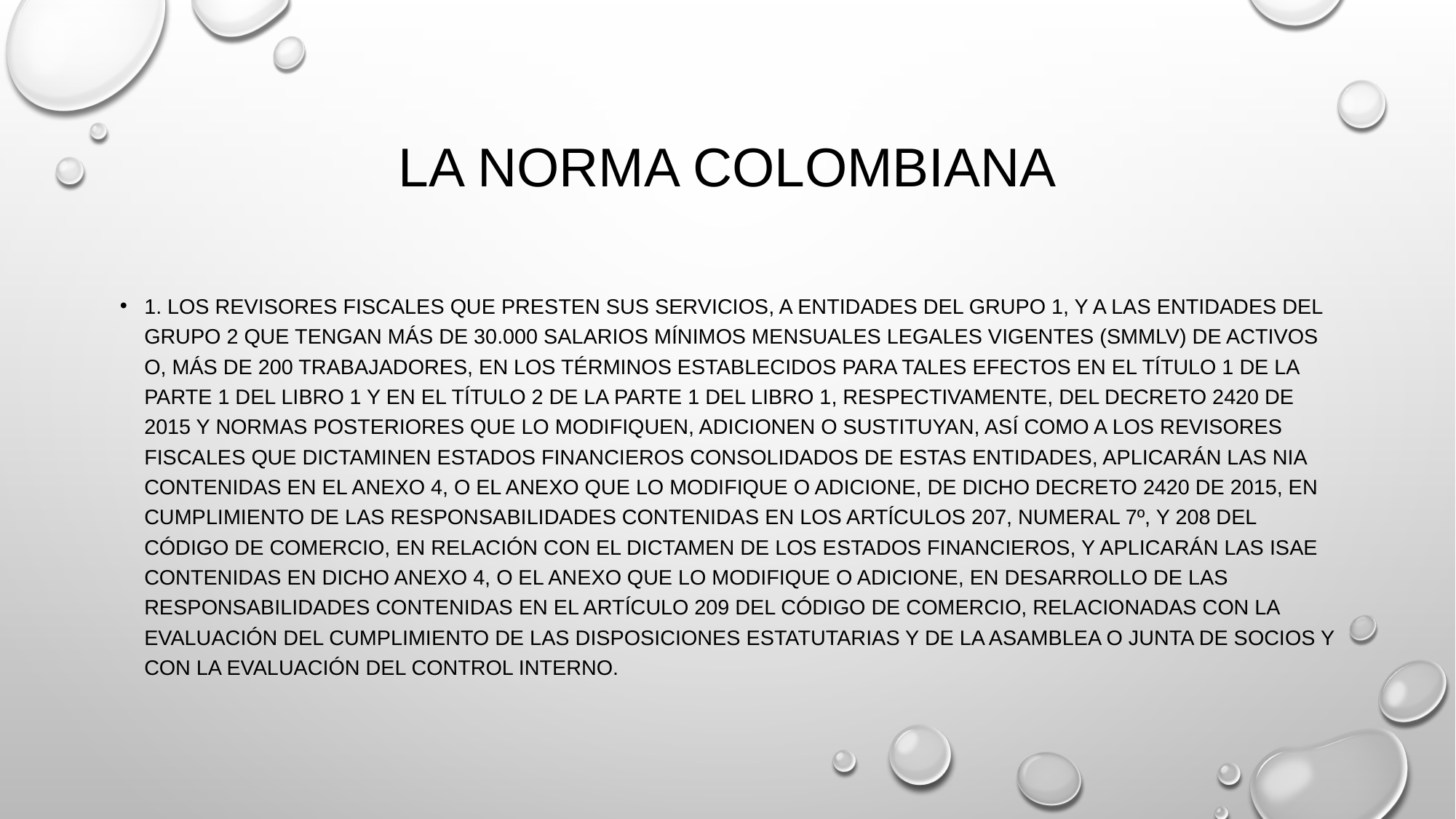

# La norma colombiana
1. Los revisores fiscales que presten sus servicios, a entidades del grupo 1, y a las entidades del grupo 2 que tengan más de 30.000 salarios mínimos mensuales legales vigentes (smmlv) de activos o, más de 200 trabajadores, en los términos establecidos para tales efectos en el título 1 de la parte 1 del libro 1 y en el título 2 de la parte 1 del libro 1, respectivamente, del Decreto 2420 de 2015 y normas posteriores que lo modifiquen, adicionen o sustituyan, así como a los revisores fiscales que dictaminen estados financieros consolidados de estas entidades, aplicarán las NIA contenidas en el anexo 4, o el anexo que lo modifique o adicione, de dicho Decreto 2420 de 2015, en cumplimiento de las responsabilidades contenidas en los artículos 207, numeral 7º, y 208 del Código de Comercio, en relación con el dictamen de los estados financieros, y aplicarán las ISAE contenidas en dicho anexo 4, o el anexo que lo modifique o adicione, en desarrollo de las responsabilidades contenidas en el artículo 209 del Código de Comercio, relacionadas con la evaluación del cumplimiento de las disposiciones estatutarias y de la asamblea o junta de socios y con la evaluación del control interno.